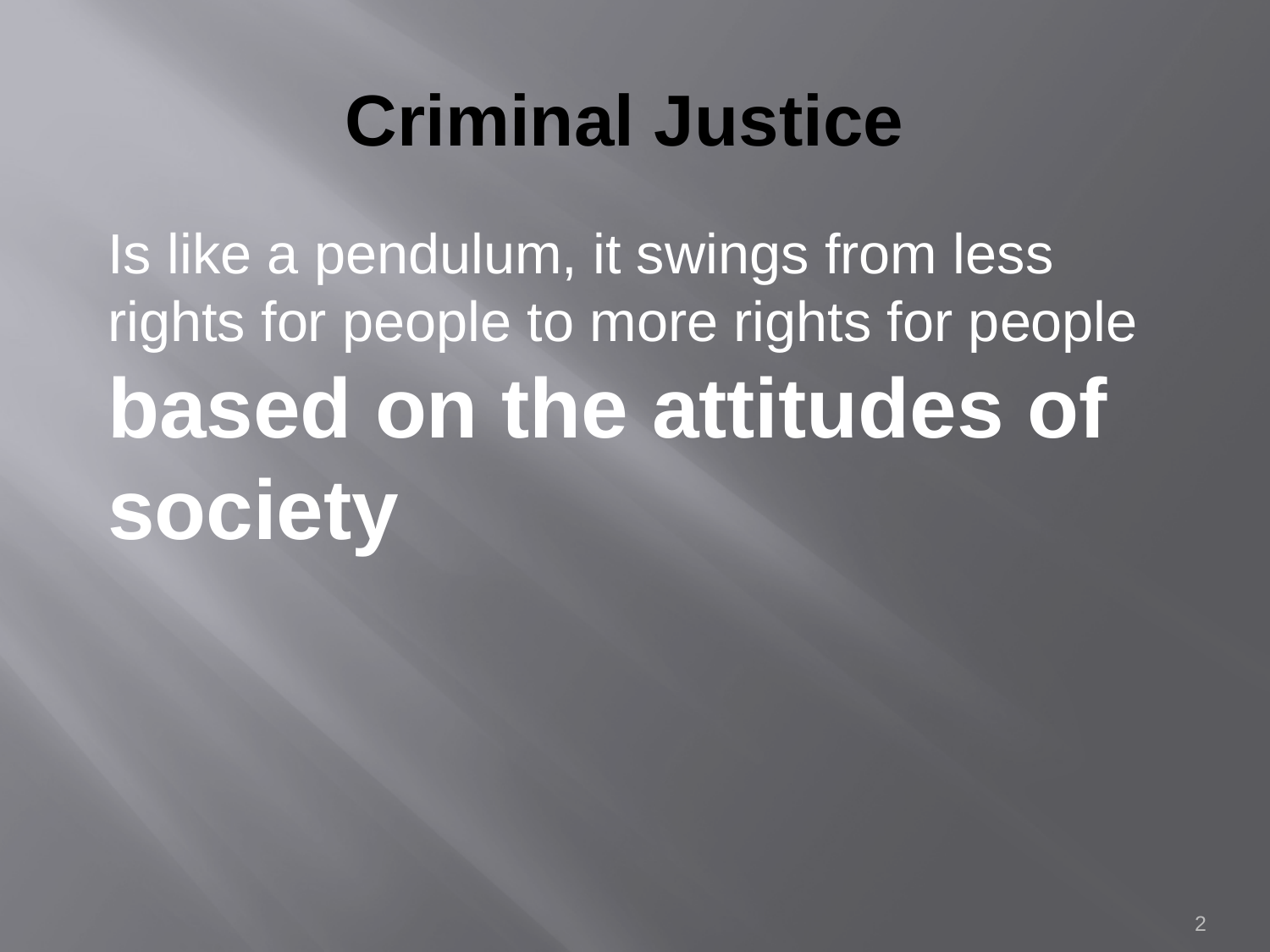

# Criminal Justice
Is like a pendulum, it swings from less rights for people to more rights for people
based on the attitudes of society
2